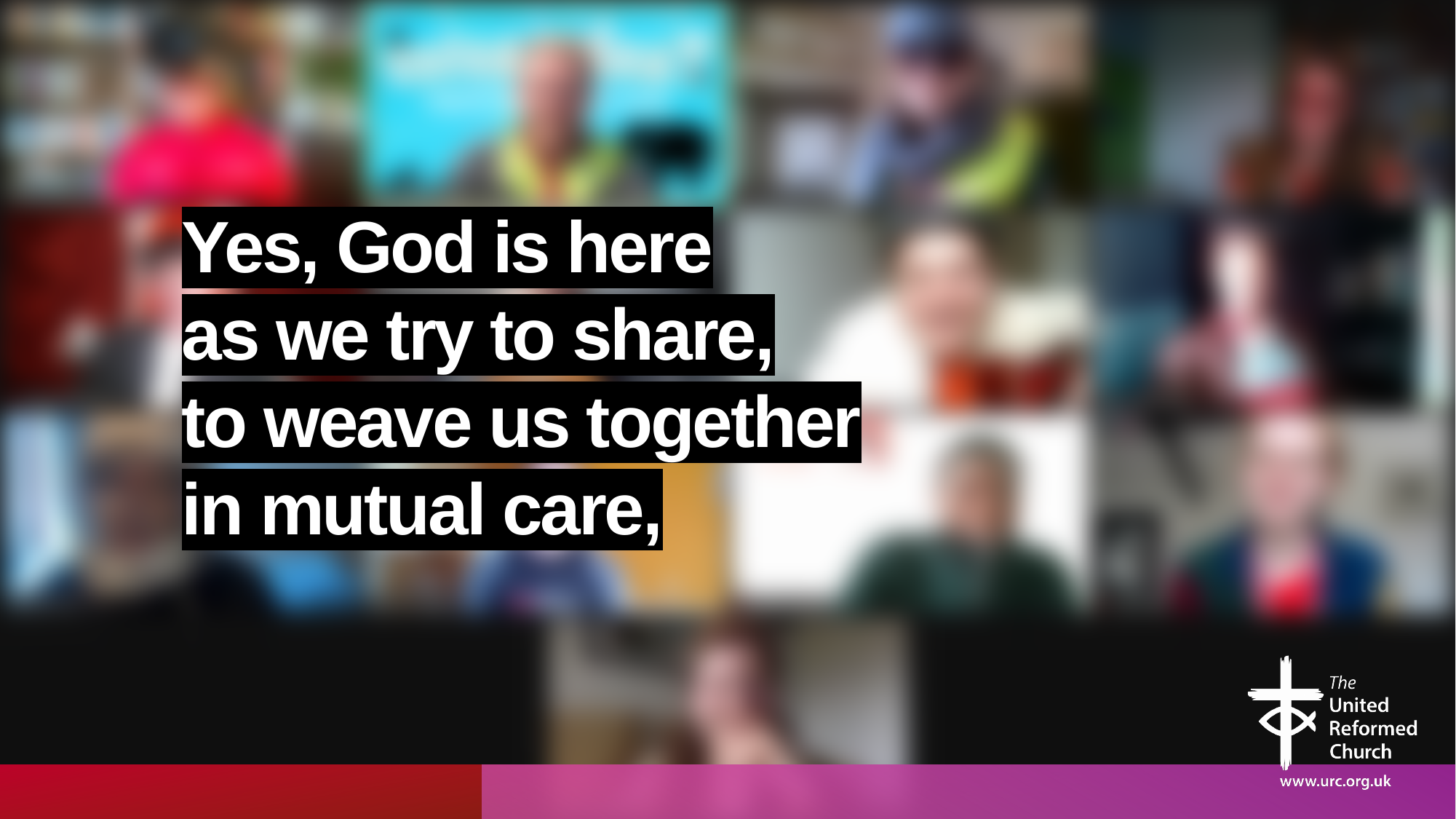

# Yes, God is here as we try to share, to weave us together in mutual care,